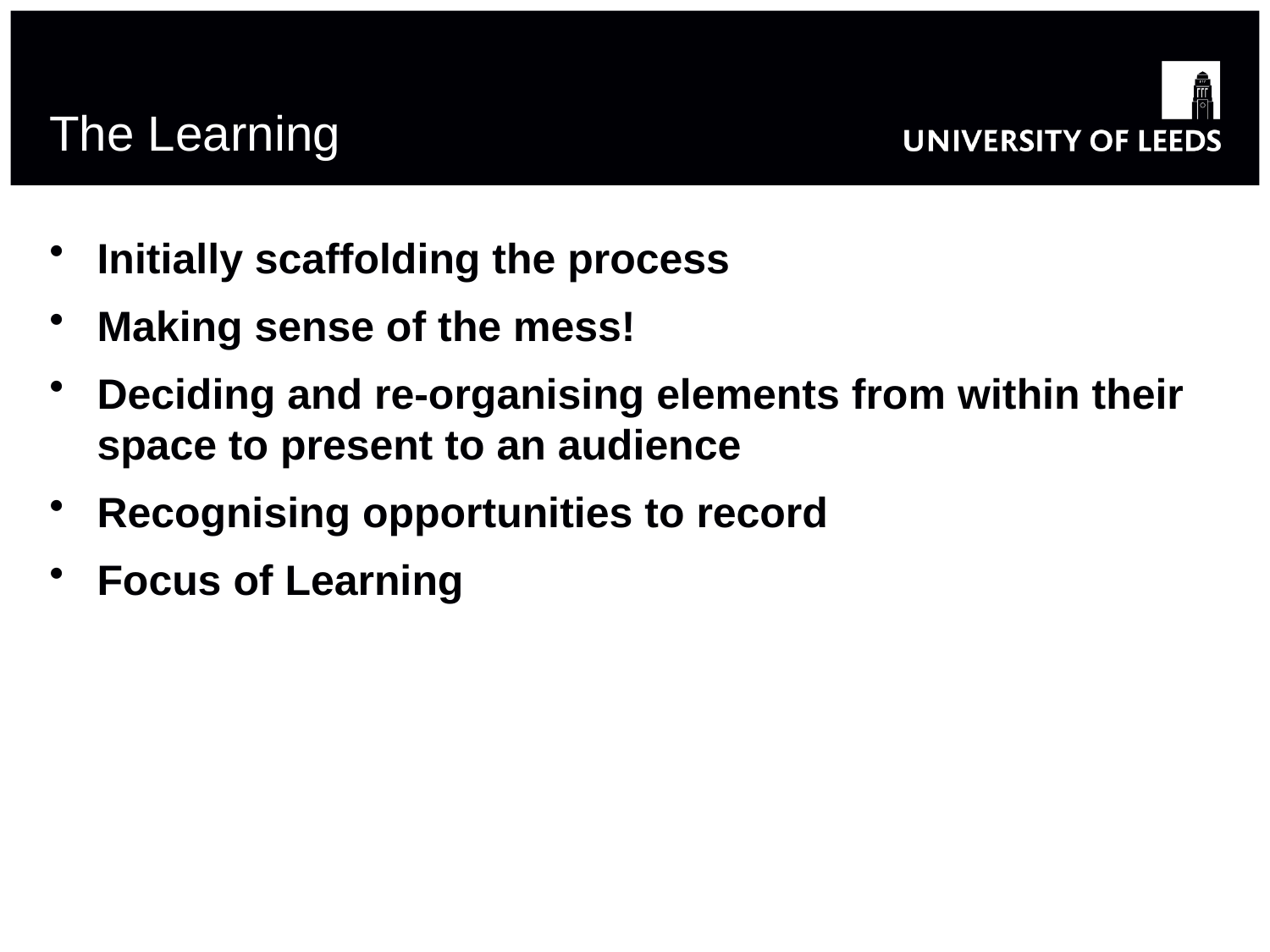

# The Learning
Initially scaffolding the process
Making sense of the mess!
Deciding and re-organising elements from within their space to present to an audience
Recognising opportunities to record
Focus of Learning